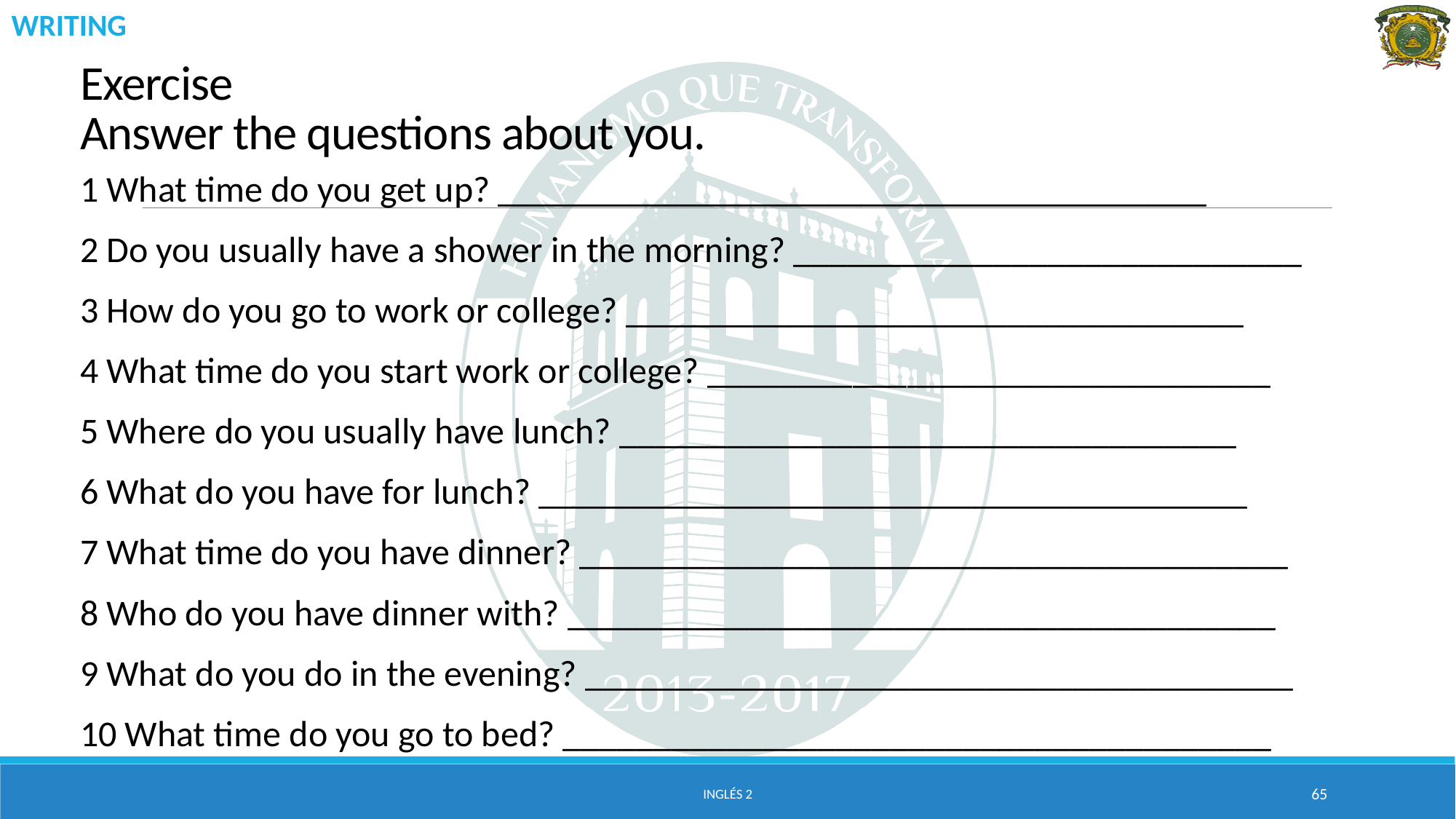

WRITING
# Exercise Answer the questions about you.
1 What time do you get up? _______________________________________
2 Do you usually have a shower in the morning? ____________________________
3 How do you go to work or college? __________________________________
4 What time do you start work or college? _______________________________
5 Where do you usually have lunch? __________________________________
6 What do you have for lunch? _______________________________________
7 What time do you have dinner? _______________________________________
8 Who do you have dinner with? _______________________________________
9 What do you do in the evening? _______________________________________
10 What time do you go to bed? _______________________________________

Inglés 2
65